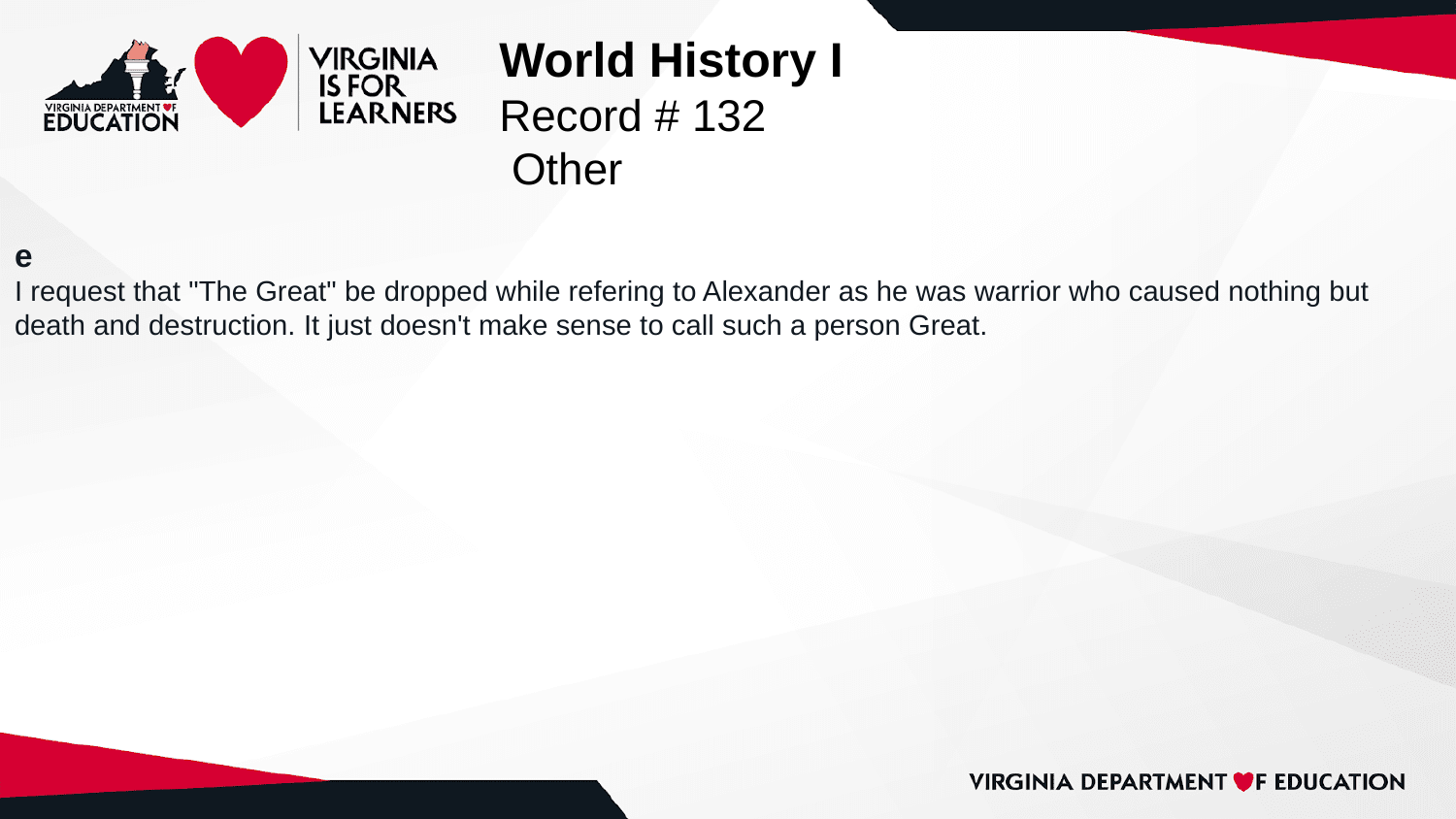

# World History I
Record # 132
 Other

e
I request that "The Great" be dropped while refering to Alexander as he was warrior who caused nothing but death and destruction. It just doesn't make sense to call such a person Great.